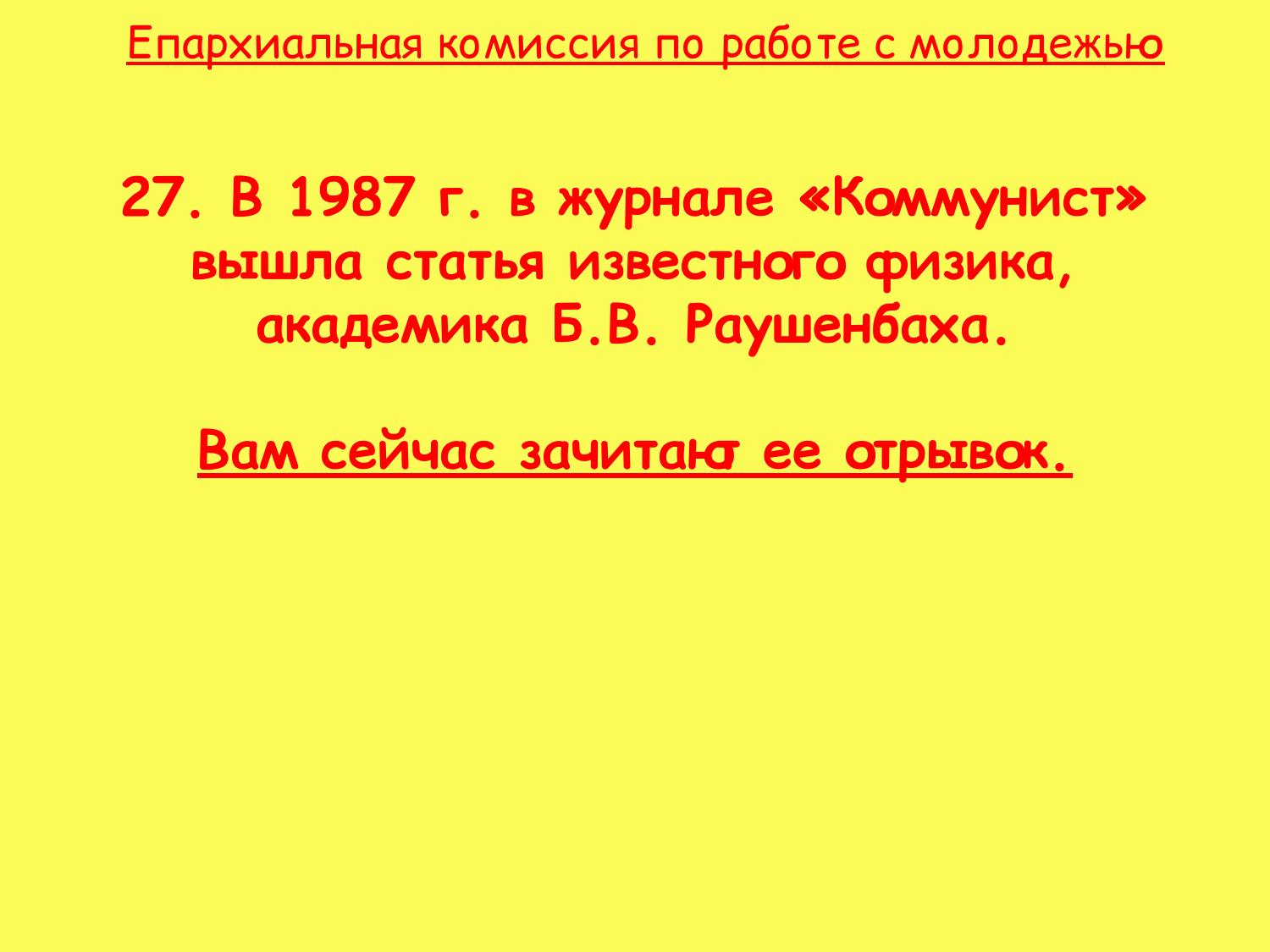

Епархиальная комиссия по работе с молодежью
27. В 1987 г. в журнале «Коммунист» вышла статья известного физика, академика Б.В. Раушенбаха.
Вам сейчас зачитают ее отрывок.